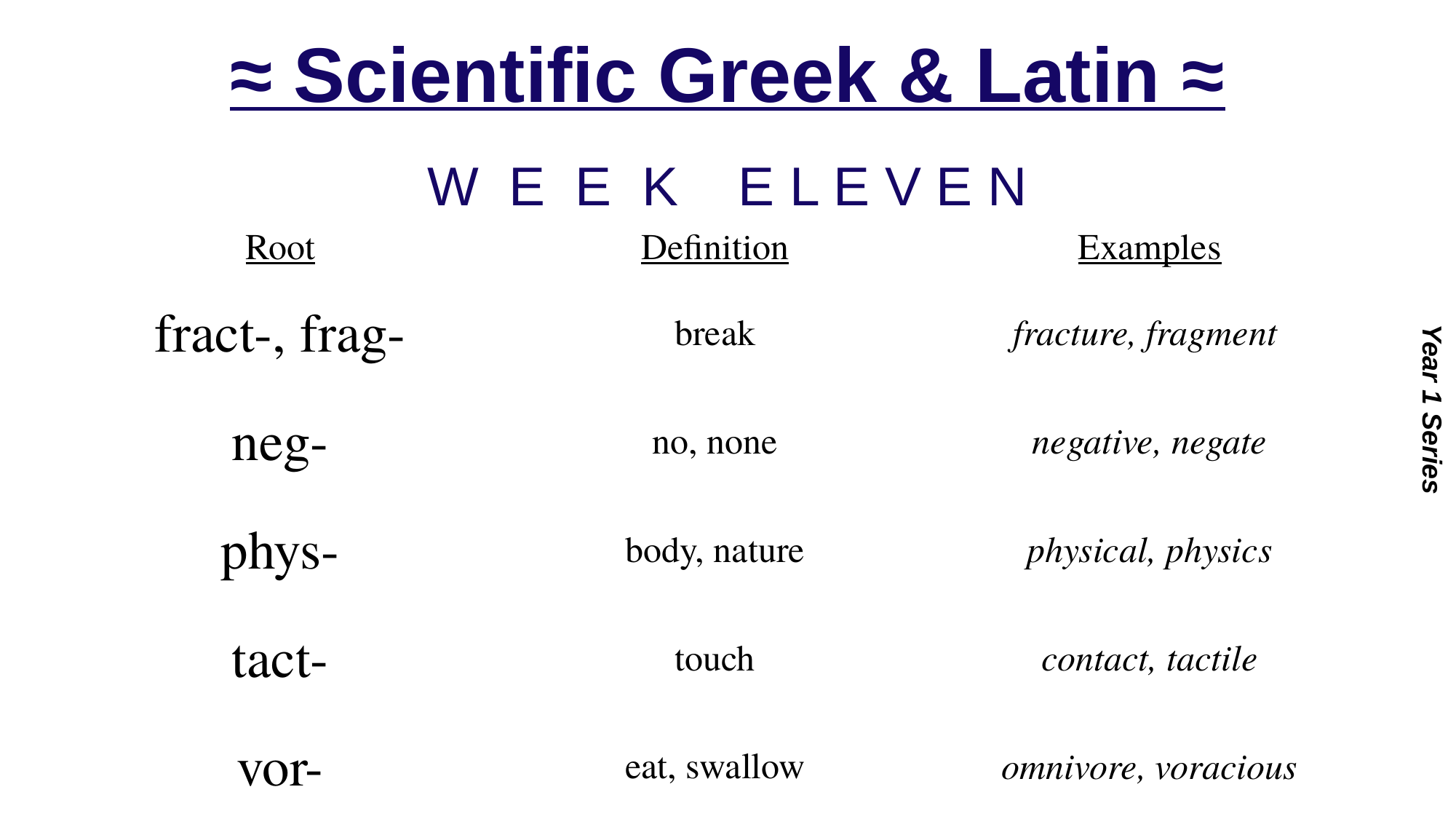

# ≈ Scientific Greek & Latin ≈
Year 1 Series
W  E  E  K    E L E V E N
| Root | Definition | Examples |
| --- | --- | --- |
| fract-, frag- | break | fracture, fragment |
| neg- | no, none | negative, negate |
| phys- | body, nature | physical, physics |
| tact- | touch | contact, tactile |
| vor- | eat, swallow | omnivore, voracious |